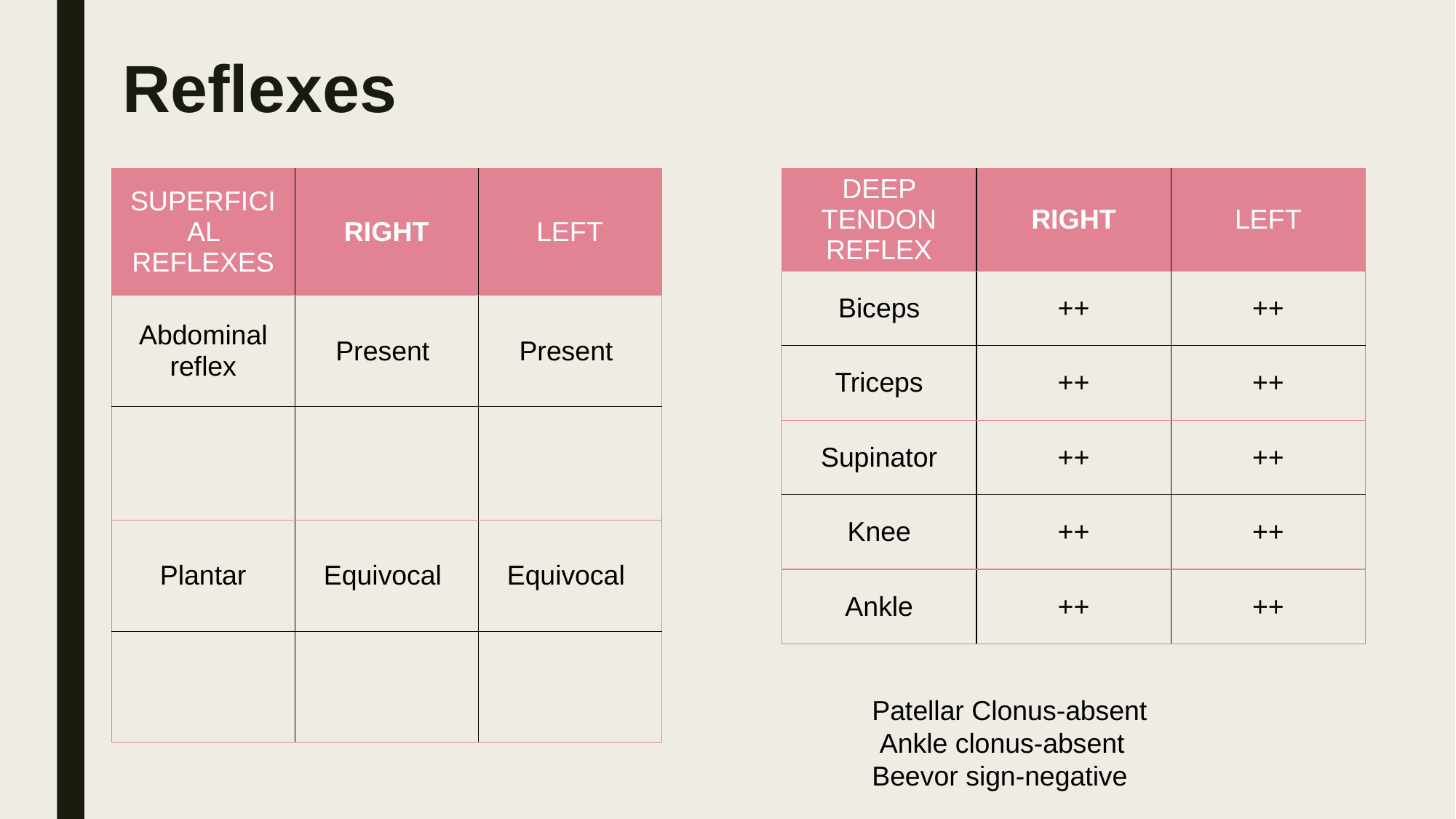

# Reflexes
| DEEP TENDON REFLEX | RIGHT | LEFT |
| --- | --- | --- |
| Biceps | ++ | ++ |
| Triceps | ++ | ++ |
| Supinator | ++ | ++ |
| Knee | ++ | ++ |
| Ankle | ++ | ++ |
| SUPERFICIAL REFLEXES | RIGHT | LEFT |
| --- | --- | --- |
| Abdominal reflex | Present | Present |
|  |  |  |
| Plantar | Equivocal | Equivocal |
|  |  |  |
Patellar Clonus-absent
 Ankle clonus-absent
Beevor sign-negative